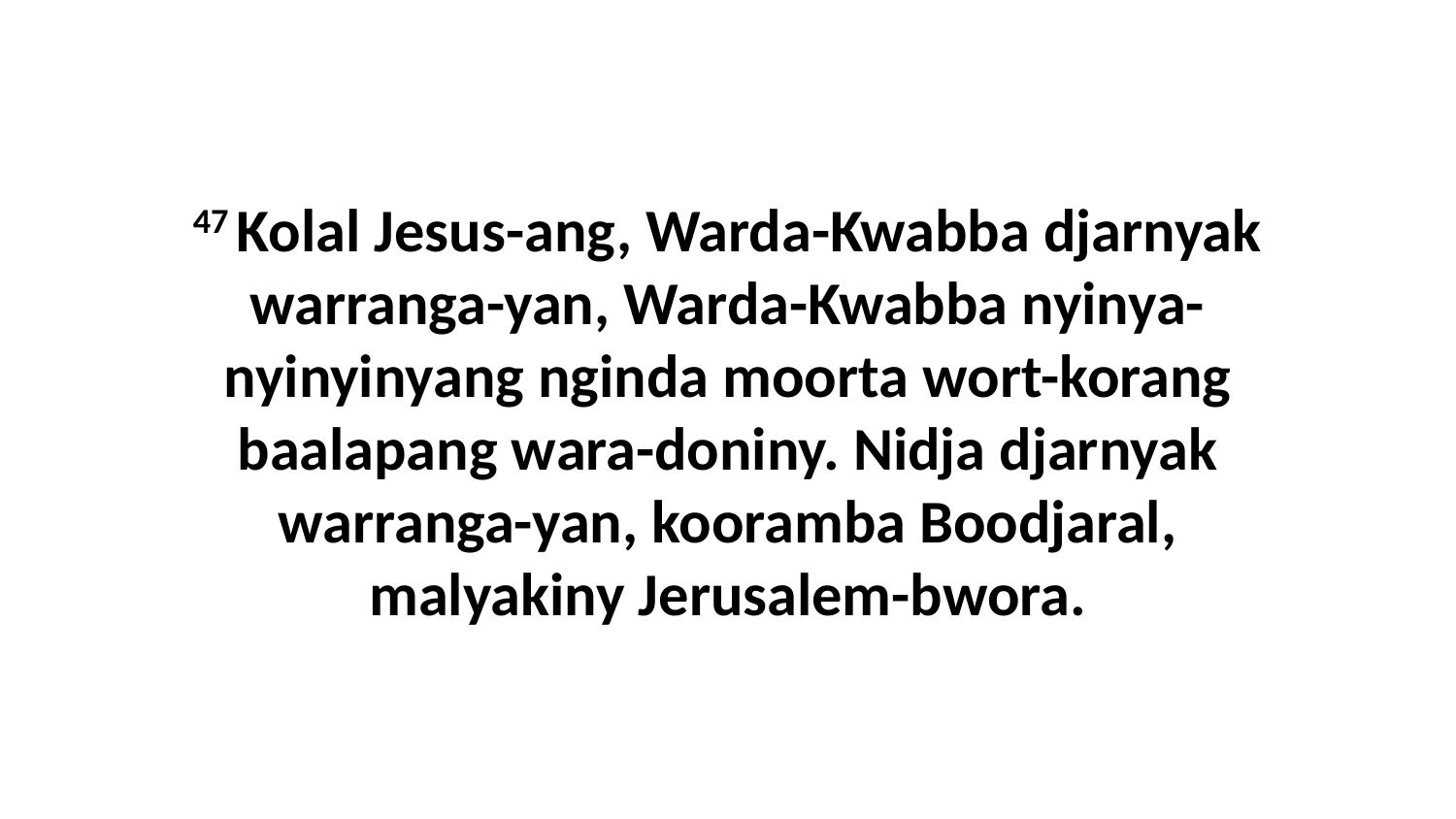

47 Kolal Jesus-ang, Warda-Kwabba djarnyak warranga-yan, Warda-Kwabba nyinya-nyinyinyang nginda moorta wort-korang baalapang wara-doniny. Nidja djarnyak warranga-yan, kooramba Boodjaral, malyakiny Jerusalem-bwora.